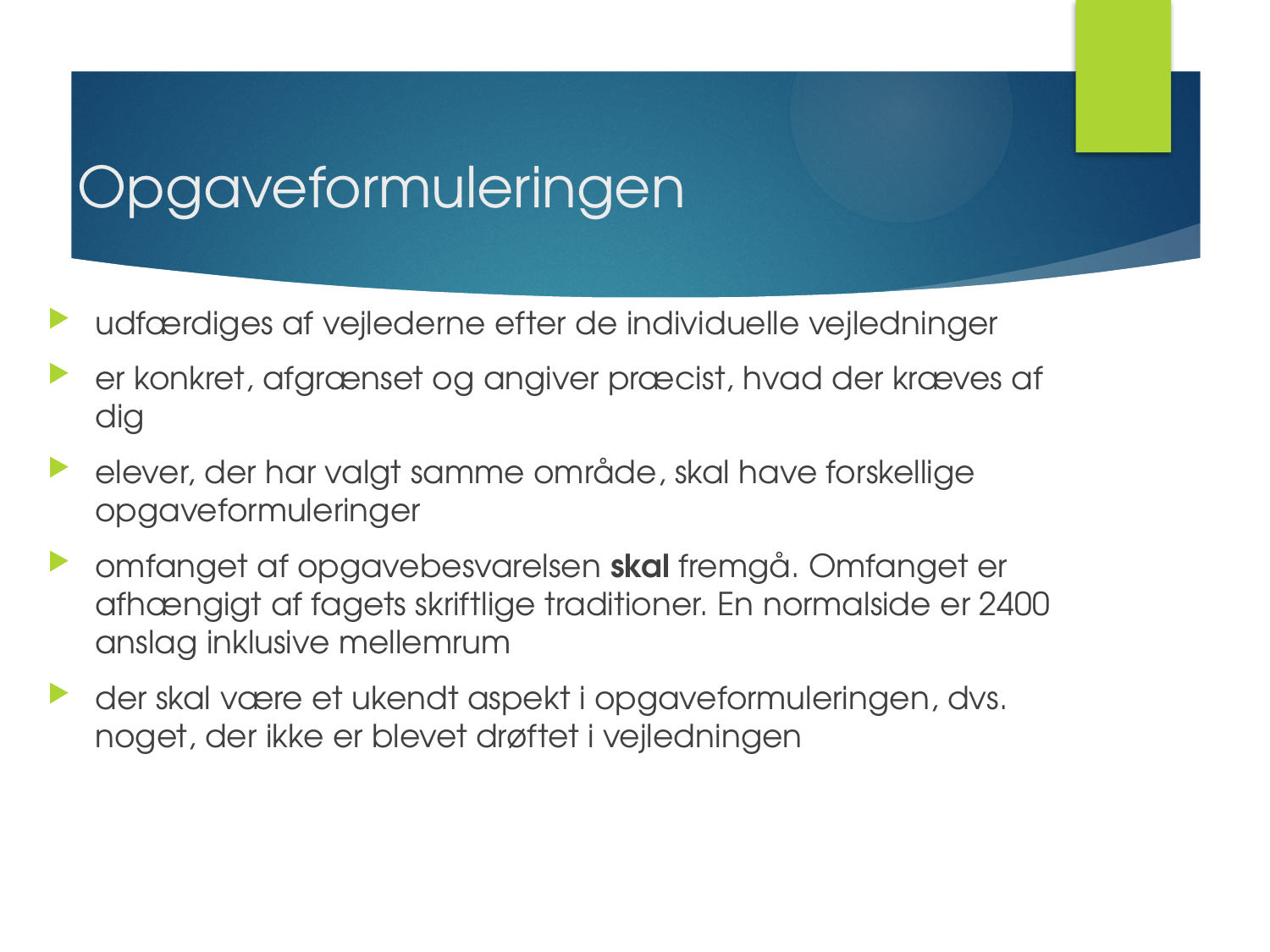

# Opgaveformuleringen
udfærdiges af vejlederne efter de individuelle vejledninger
er konkret, afgrænset og angiver præcist, hvad der kræves af dig
elever, der har valgt samme område, skal have forskellige opgaveformuleringer
omfanget af opgavebesvarelsen skal fremgå. Omfanget er afhængigt af fagets skriftlige traditioner. En normalside er 2400 anslag inklusive mellemrum
der skal være et ukendt aspekt i opgaveformuleringen, dvs. noget, der ikke er blevet drøftet i vejledningen